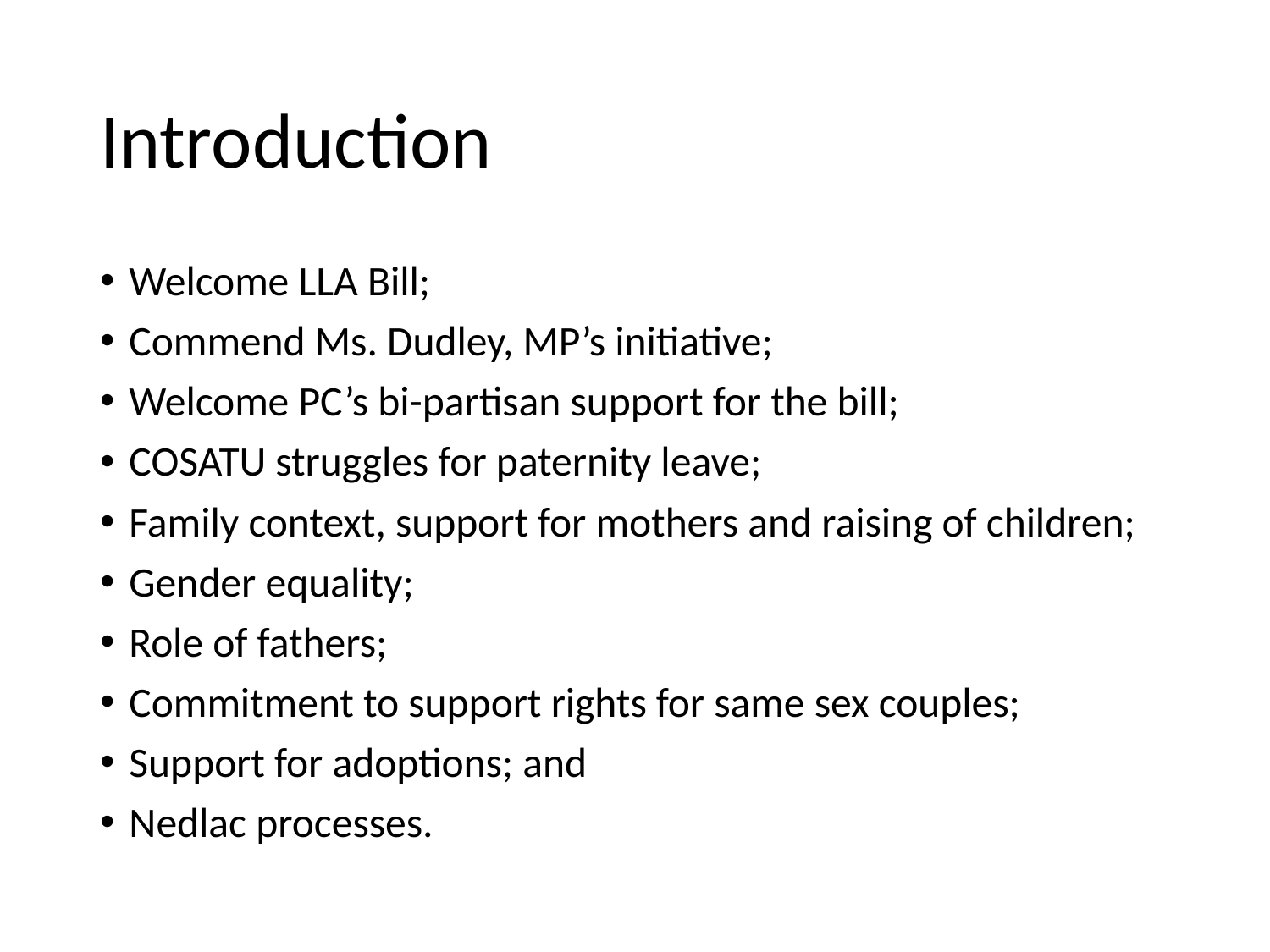

# Introduction
Welcome LLA Bill;
Commend Ms. Dudley, MP’s initiative;
Welcome PC’s bi-partisan support for the bill;
COSATU struggles for paternity leave;
Family context, support for mothers and raising of children;
Gender equality;
Role of fathers;
Commitment to support rights for same sex couples;
Support for adoptions; and
Nedlac processes.